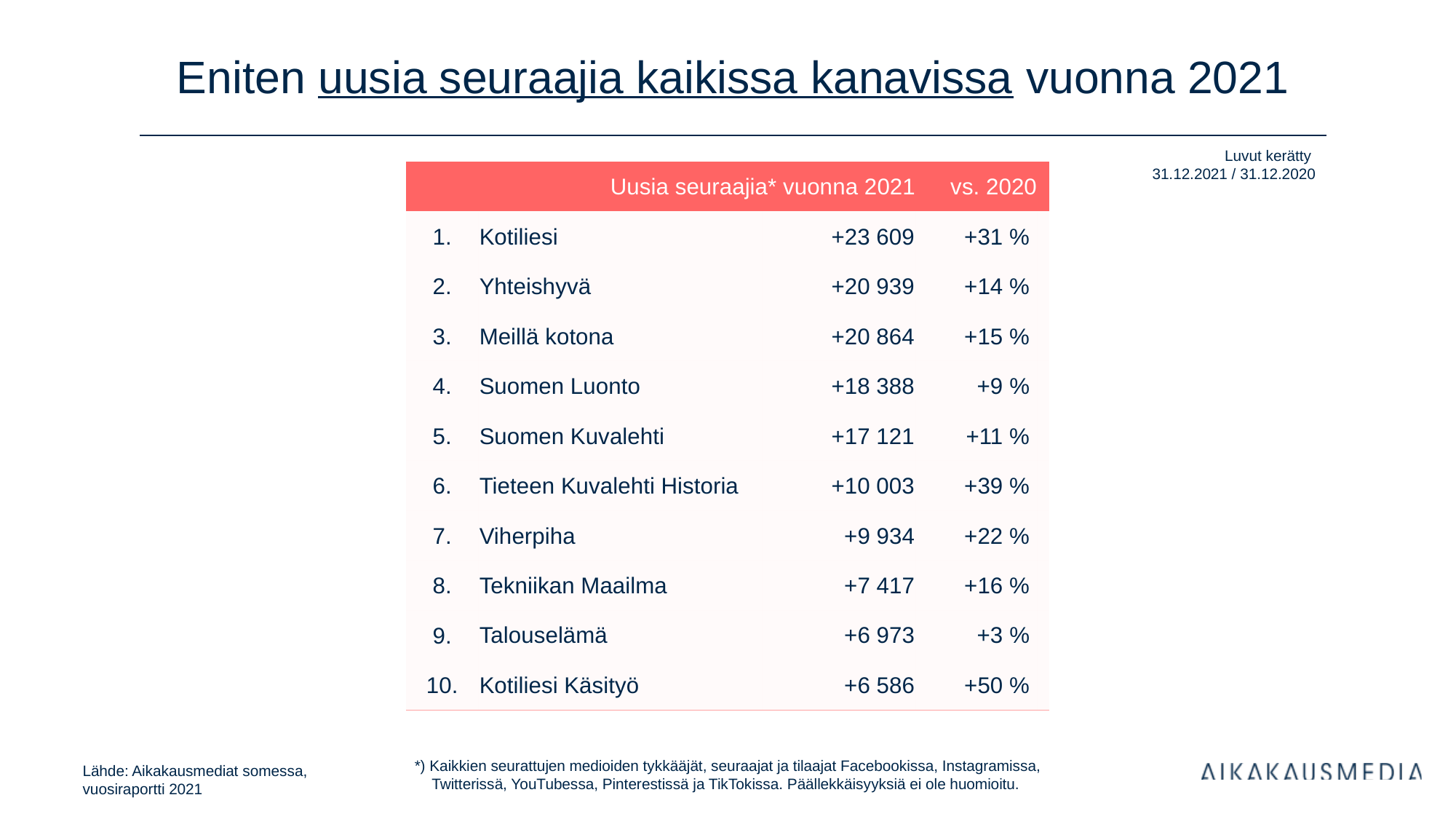

# Eniten uusia seuraajia kaikissa kanavissa vuonna 2021
Luvut kerätty
31.12.2021 / 31.12.2020
| Uusia seuraajia\* vuonna 2021 |  | kanavan tilaajia | vs. 2020 |  |
| --- | --- | --- | --- | --- |
| 1. | Kotiliesi | +23 609 | +31 % |  |
| 2. | Yhteishyvä | +20 939 | +14 % |  |
| 3. | Meillä kotona | +20 864 | +15 % |  |
| 4. | Suomen Luonto | +18 388 | +9 % |  |
| 5. | Suomen Kuvalehti | +17 121 | +11 % |  |
| 6. | Tieteen Kuvalehti Historia | +10 003 | +39 % |  |
| 7. | Viherpiha | +9 934 | +22 % |  |
| 8. | Tekniikan Maailma | +7 417 | +16 % |  |
| 9. | Talouselämä | +6 973 | +3 % |  |
| 10. | Kotiliesi Käsityö | +6 586 | +50 % |  |
*) Kaikkien seurattujen medioiden tykkääjät, seuraajat ja tilaajat Facebookissa, Instagramissa, Twitterissä, YouTubessa, Pinterestissä ja TikTokissa. Päällekkäisyyksiä ei ole huomioitu.